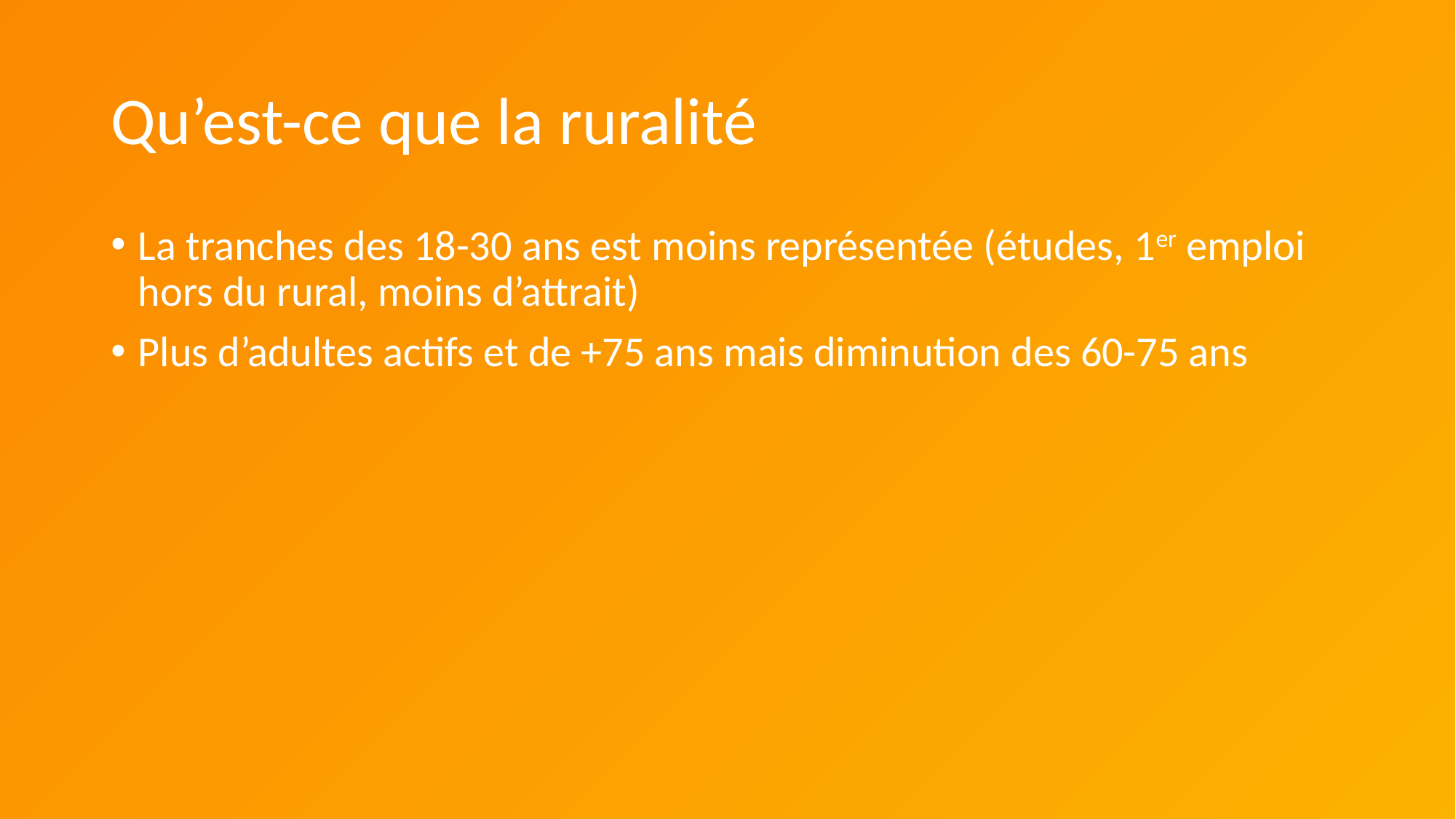

# Qu’est-ce que la ruralité
La tranches des 18-30 ans est moins représentée (études, 1er emploi hors du rural, moins d’attrait)
Plus d’adultes actifs et de +75 ans mais diminution des 60-75 ans